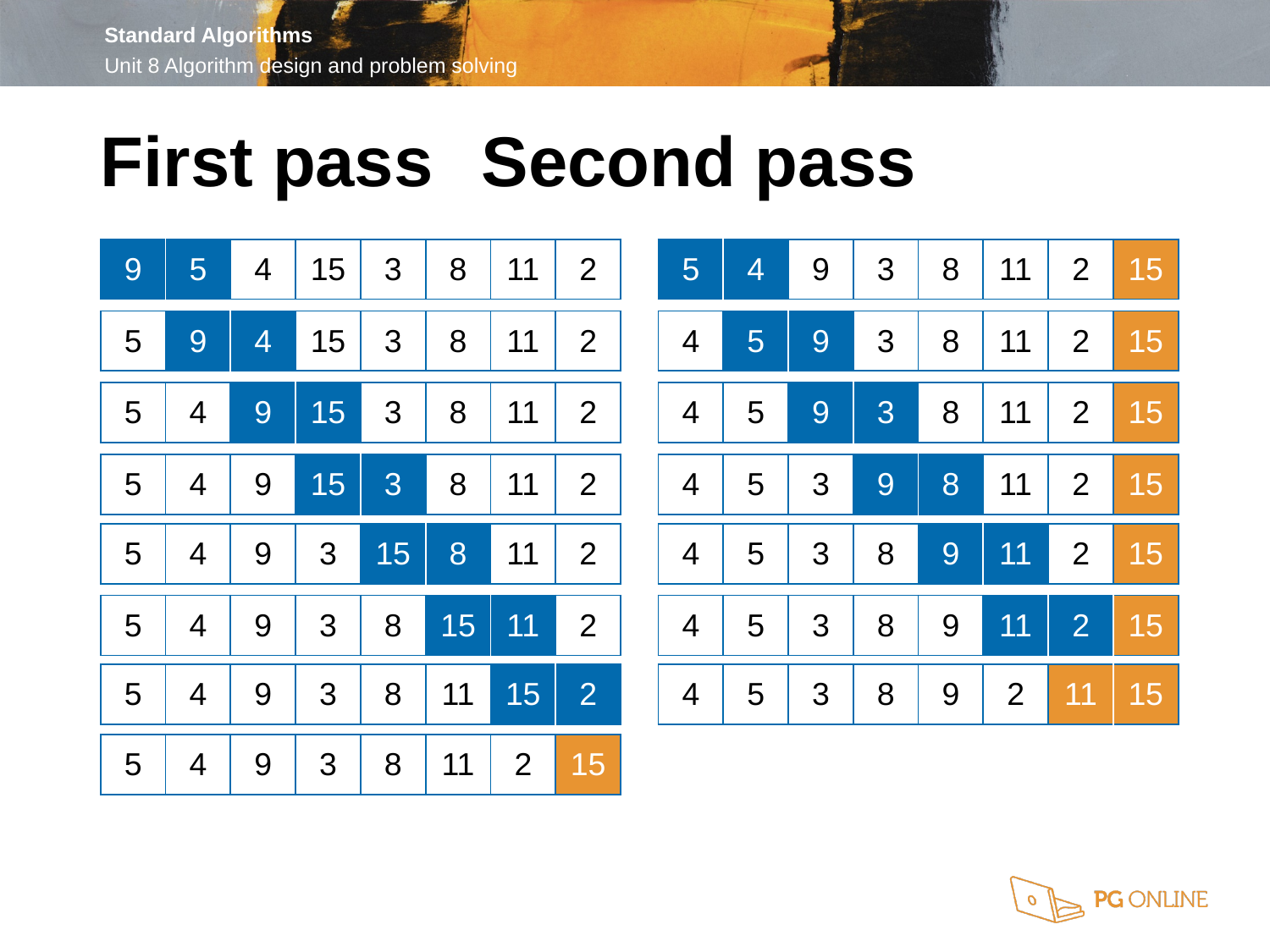

First pass	Second pass

| 9 | 5 | 4 | 15 | 3 | 8 | 11 | 2 |
| --- | --- | --- | --- | --- | --- | --- | --- |
| 5 | 4 | 9 | 3 | 8 | 11 | 2 | 15 |
| --- | --- | --- | --- | --- | --- | --- | --- |
| 5 | 9 | 4 | 15 | 3 | 8 | 11 | 2 |
| --- | --- | --- | --- | --- | --- | --- | --- |
| 4 | 5 | 9 | 3 | 8 | 11 | 2 | 15 |
| --- | --- | --- | --- | --- | --- | --- | --- |
| 5 | 4 | 9 | 15 | 3 | 8 | 11 | 2 |
| --- | --- | --- | --- | --- | --- | --- | --- |
| 4 | 5 | 9 | 3 | 8 | 11 | 2 | 15 |
| --- | --- | --- | --- | --- | --- | --- | --- |
| 5 | 4 | 9 | 15 | 3 | 8 | 11 | 2 |
| --- | --- | --- | --- | --- | --- | --- | --- |
| 4 | 5 | 3 | 9 | 8 | 11 | 2 | 15 |
| --- | --- | --- | --- | --- | --- | --- | --- |
| 5 | 4 | 9 | 3 | 15 | 8 | 11 | 2 |
| --- | --- | --- | --- | --- | --- | --- | --- |
| 4 | 5 | 3 | 8 | 9 | 11 | 2 | 15 |
| --- | --- | --- | --- | --- | --- | --- | --- |
| 5 | 4 | 9 | 3 | 8 | 15 | 11 | 2 |
| --- | --- | --- | --- | --- | --- | --- | --- |
| 4 | 5 | 3 | 8 | 9 | 11 | 2 | 15 |
| --- | --- | --- | --- | --- | --- | --- | --- |
| 5 | 4 | 9 | 3 | 8 | 11 | 15 | 2 |
| --- | --- | --- | --- | --- | --- | --- | --- |
| 4 | 5 | 3 | 8 | 9 | 2 | 11 | 15 |
| --- | --- | --- | --- | --- | --- | --- | --- |
| 5 | 4 | 9 | 3 | 8 | 11 | 2 | 15 |
| --- | --- | --- | --- | --- | --- | --- | --- |